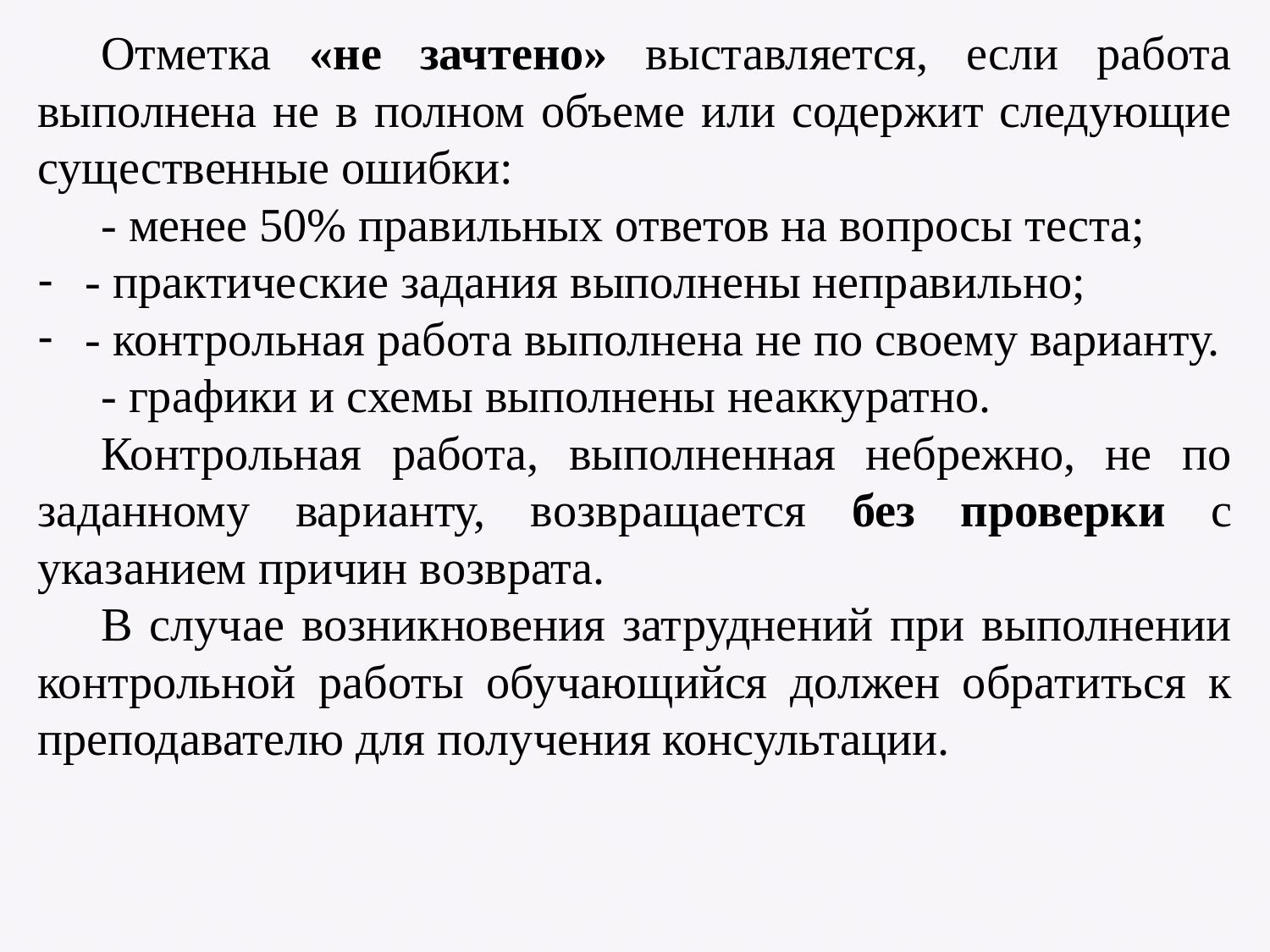

Отметка «не зачтено» выставляется, если работа выполнена не в полном объеме или содержит следующие существенные ошибки:
- менее 50% правильных ответов на вопросы теста;
- практические задания выполнены неправильно;
- контрольная работа выполнена не по своему варианту.
- графики и схемы выполнены неаккуратно.
Контрольная работа, выполненная небрежно, не по заданному варианту, возвращается без проверки с указанием причин возврата.
В случае возникновения затруднений при выполнении контрольной работы обучающийся должен обратиться к преподавателю для получения консультации.